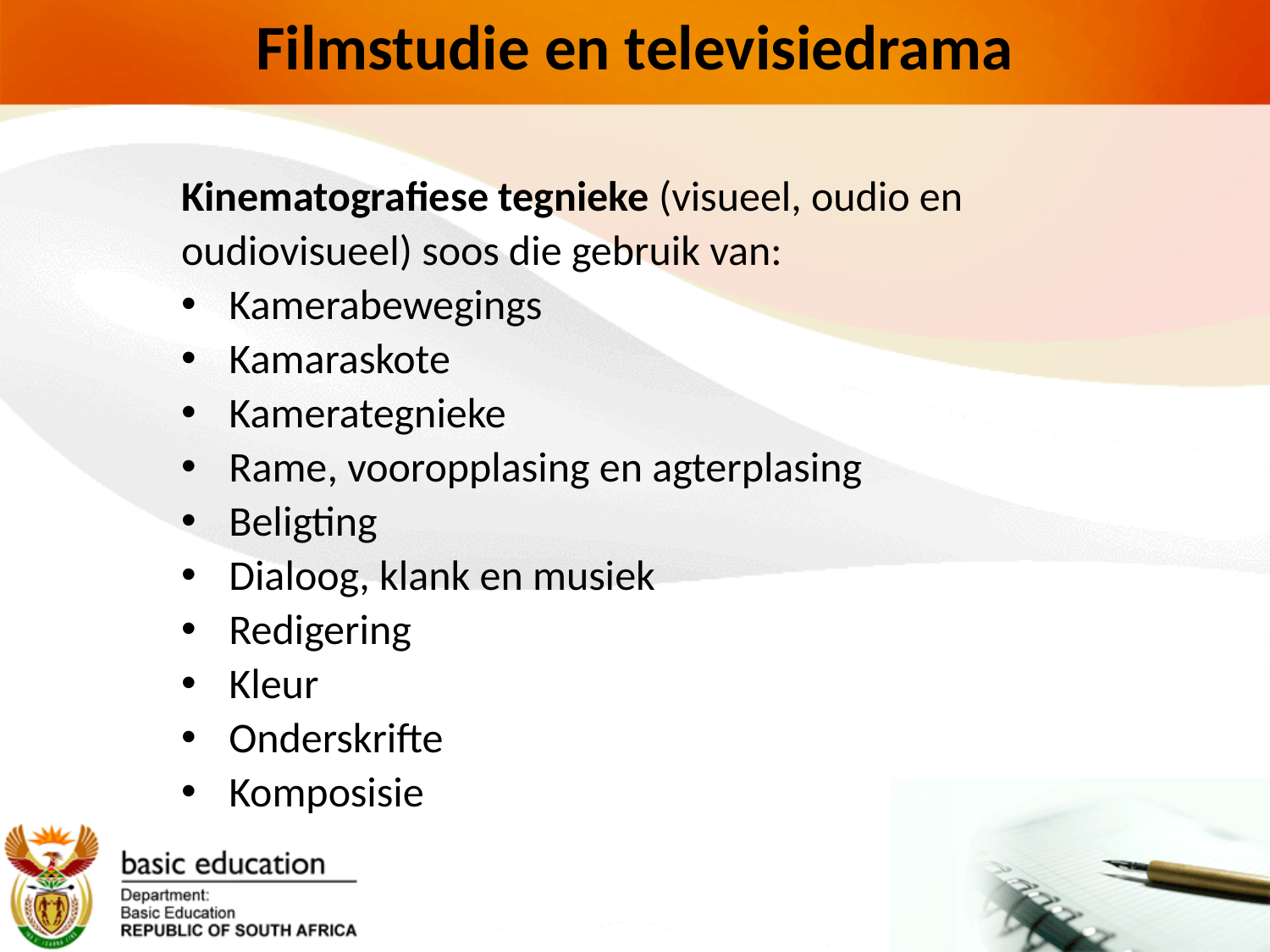

# Filmstudie en televisiedrama
Kinematografiese tegnieke (visueel, oudio en
oudiovisueel) soos die gebruik van:
Kamerabewegings
Kamaraskote
Kamerategnieke
Rame, vooropplasing en agterplasing
Beligting
Dialoog, klank en musiek
Redigering
Kleur
Onderskrifte
Komposisie